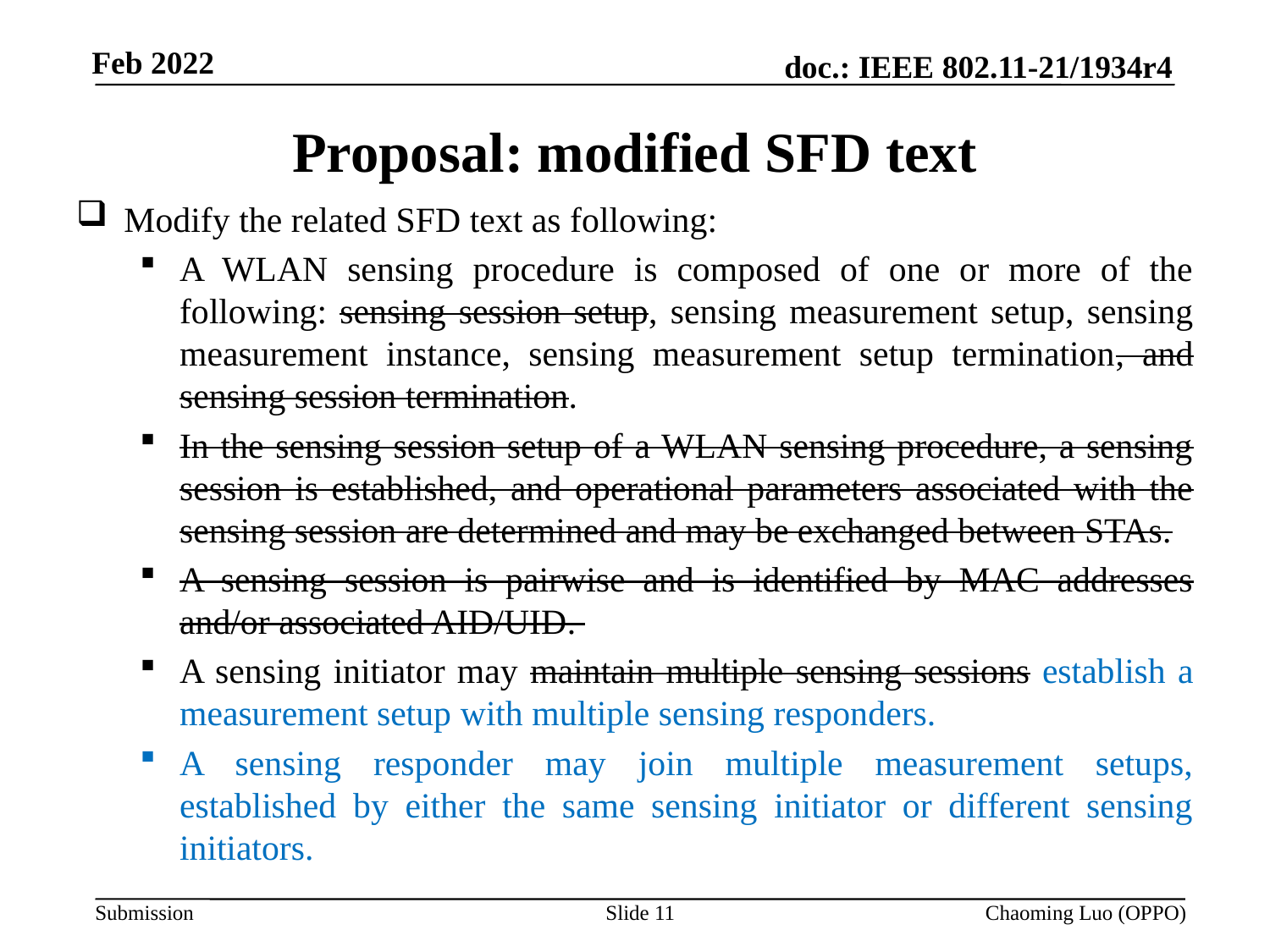

# Proposal: modified SFD text
Modify the related SFD text as following:
A WLAN sensing procedure is composed of one or more of the following: sensing session setup, sensing measurement setup, sensing measurement instance, sensing measurement setup termination, and sensing session termination.
In the sensing session setup of a WLAN sensing procedure, a sensing session is established, and operational parameters associated with the sensing session are determined and may be exchanged between STAs.
A sensing session is pairwise and is identified by MAC addresses and/or associated AID/UID.
A sensing initiator may maintain multiple sensing sessions establish a measurement setup with multiple sensing responders.
A sensing responder may join multiple measurement setups, established by either the same sensing initiator or different sensing initiators.

Slide 11
Chaoming Luo (OPPO)